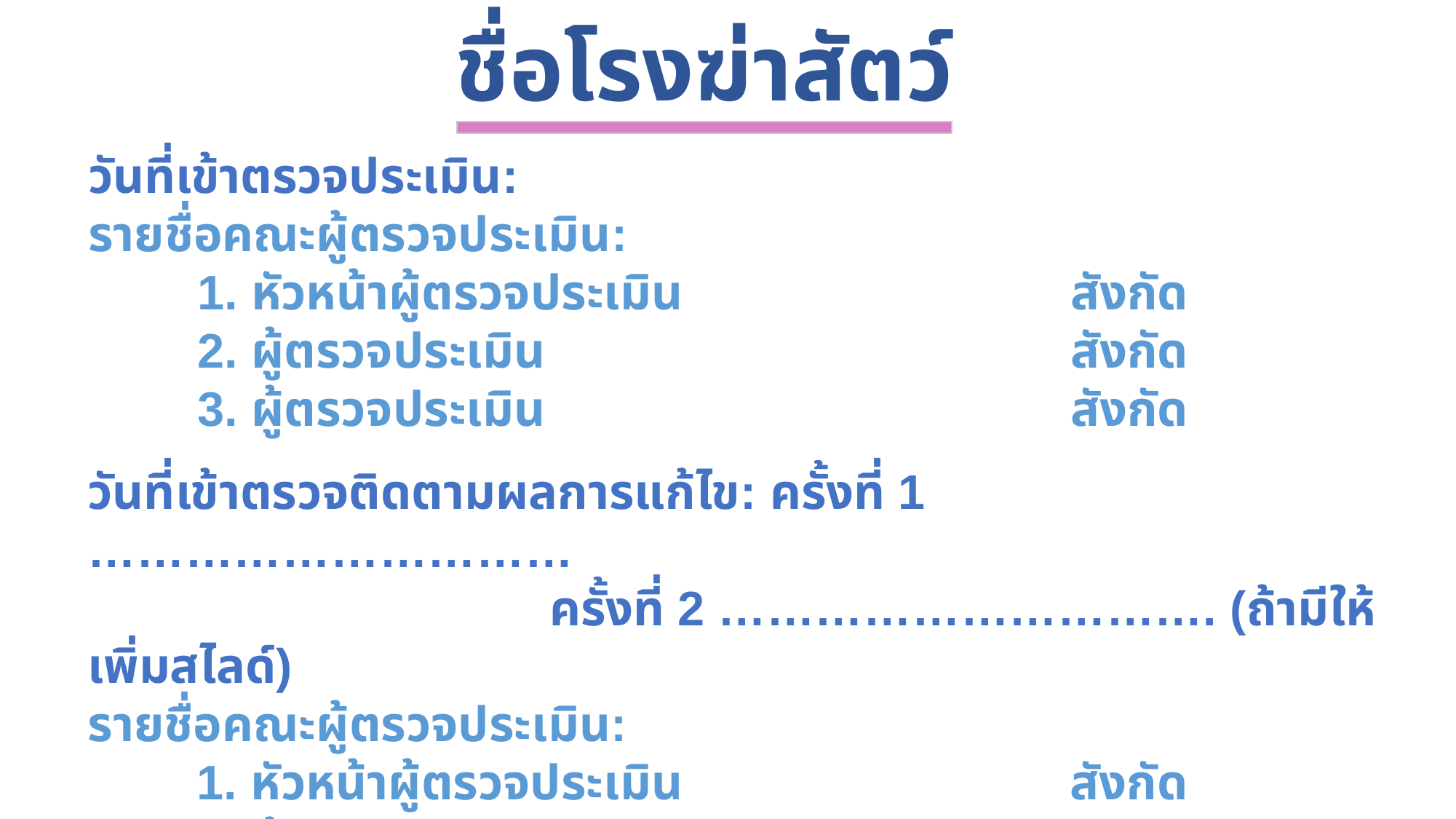

# ชื่อโรงฆ่าสัตว์

วันที่เข้าตรวจประเมิน:
รายชื่อคณะผู้ตรวจประเมิน:
	1. หัวหน้าผู้ตรวจประเมิน				สังกัด
	2. ผู้ตรวจประเมิน					สังกัด
	3. ผู้ตรวจประเมิน					สังกัด
วันที่เข้าตรวจติดตามผลการแก้ไข: ครั้งที่ 1 …………………………
				  ครั้งที่ 2 …………………………. (ถ้ามีให้เพิ่มสไลด์)
รายชื่อคณะผู้ตรวจประเมิน:
	1. หัวหน้าผู้ตรวจประเมิน				สังกัด
	2. ผู้ตรวจประเมิน					สังกัด
	3. ผู้ตรวจประเมิน					สังกัด